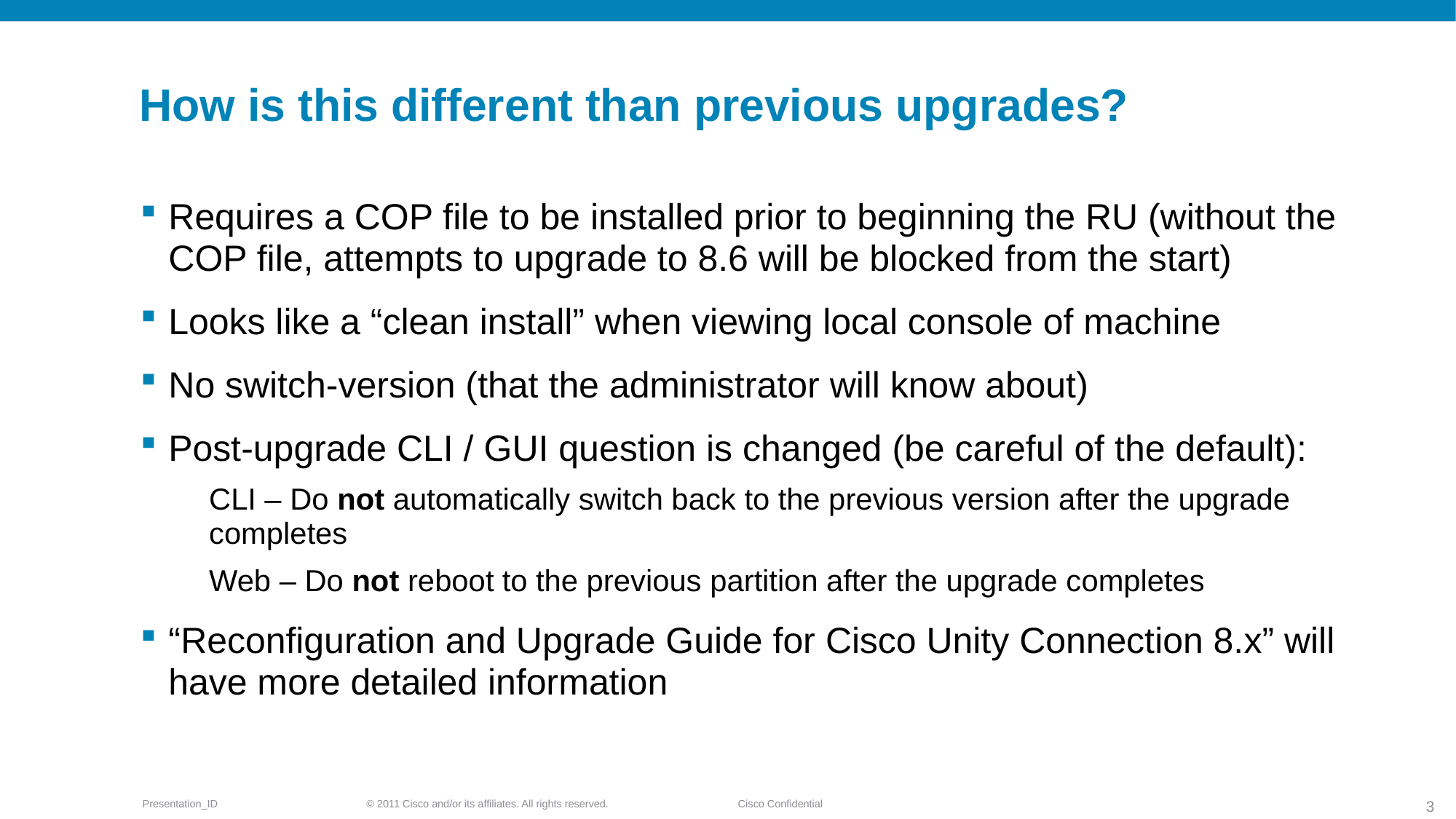

# How is this different than previous upgrades?

Requires a COP file to be installed prior to beginning the RU (without the COP file, attempts to upgrade to 8.6 will be blocked from the start)
Looks like a “clean install” when viewing local console of machine
No switch-version (that the administrator will know about)
Post-upgrade CLI / GUI question is changed (be careful of the default):
CLI – Do not automatically switch back to the previous version after the upgrade completes
Web – Do not reboot to the previous partition after the upgrade completes
“Reconfiguration and Upgrade Guide for Cisco Unity Connection 8.x” will have more detailed information